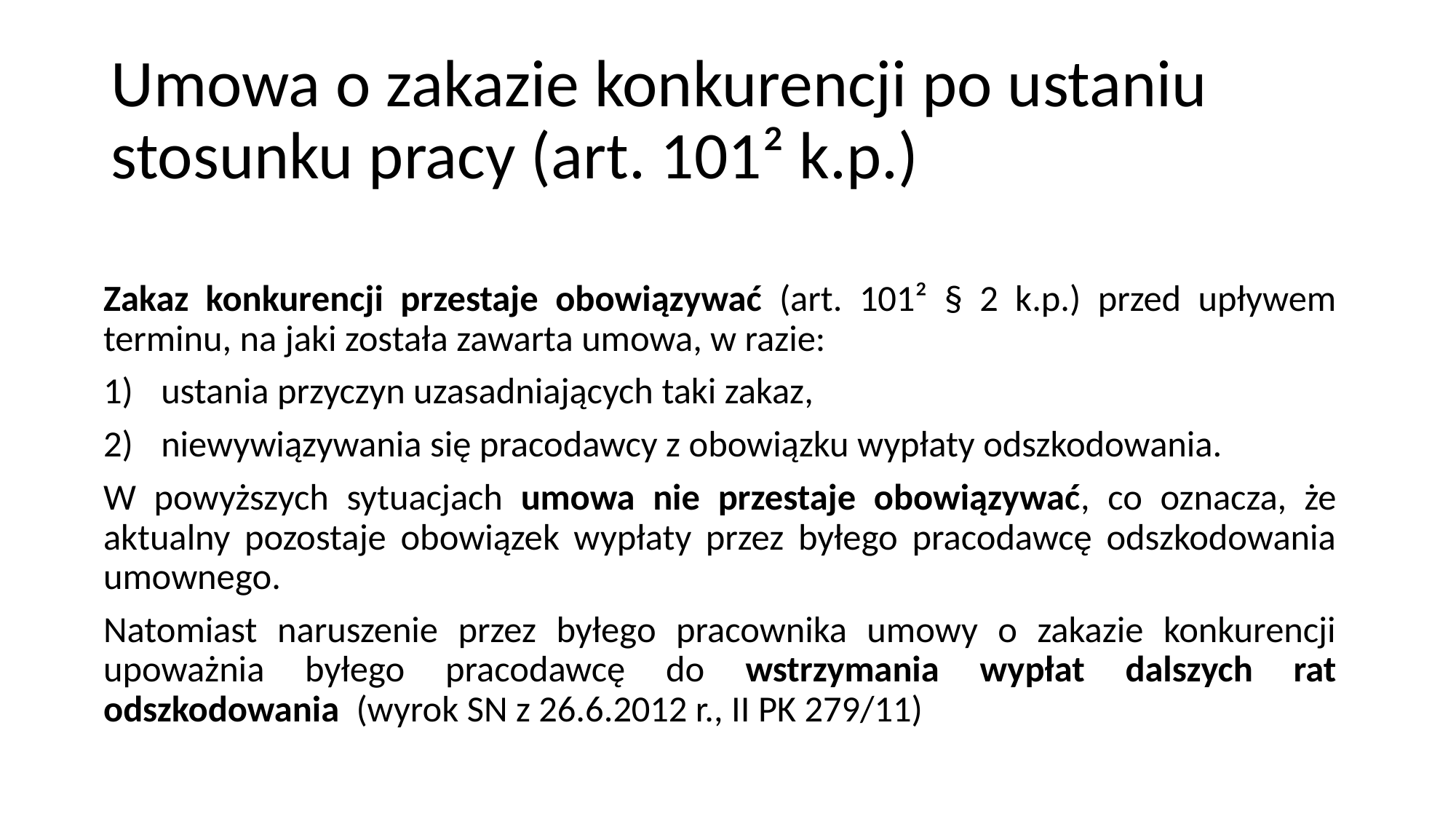

# Umowa o zakazie konkurencji po ustaniu stosunku pracy (art. 101² k.p.)

Zakaz konkurencji przestaje obowiązywać (art. 101² § 2 k.p.) przed upływem terminu, na jaki została zawarta umowa, w razie:
ustania przyczyn uzasadniających taki zakaz,
niewywiązywania się pracodawcy z obowiązku wypłaty odszkodowania.
W powyższych sytuacjach umowa nie przestaje obowiązywać, co oznacza, że aktualny pozostaje obowiązek wypłaty przez byłego pracodawcę odszkodowania umownego.
Natomiast naruszenie przez byłego pracownika umowy o zakazie konkurencji upoważnia byłego pracodawcę do wstrzymania wypłat dalszych rat odszkodowania  (wyrok SN z 26.6.2012 r., II PK 279/11)